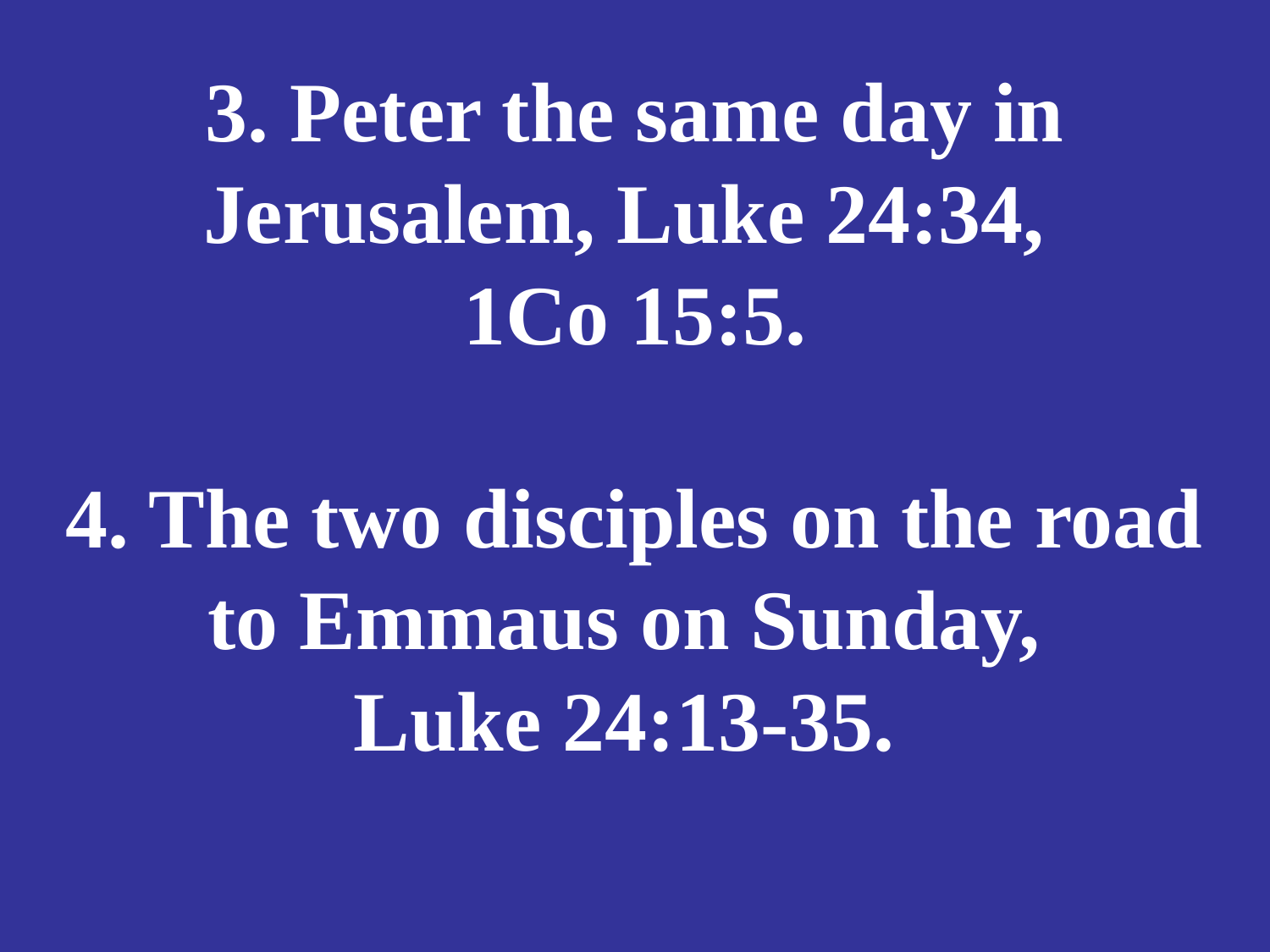

# 3. Peter the same day in Jerusalem, Luke 24:34, 1Co 15:5. 4. The two disciples on the road to Emmaus on Sunday, Luke 24:13-35.